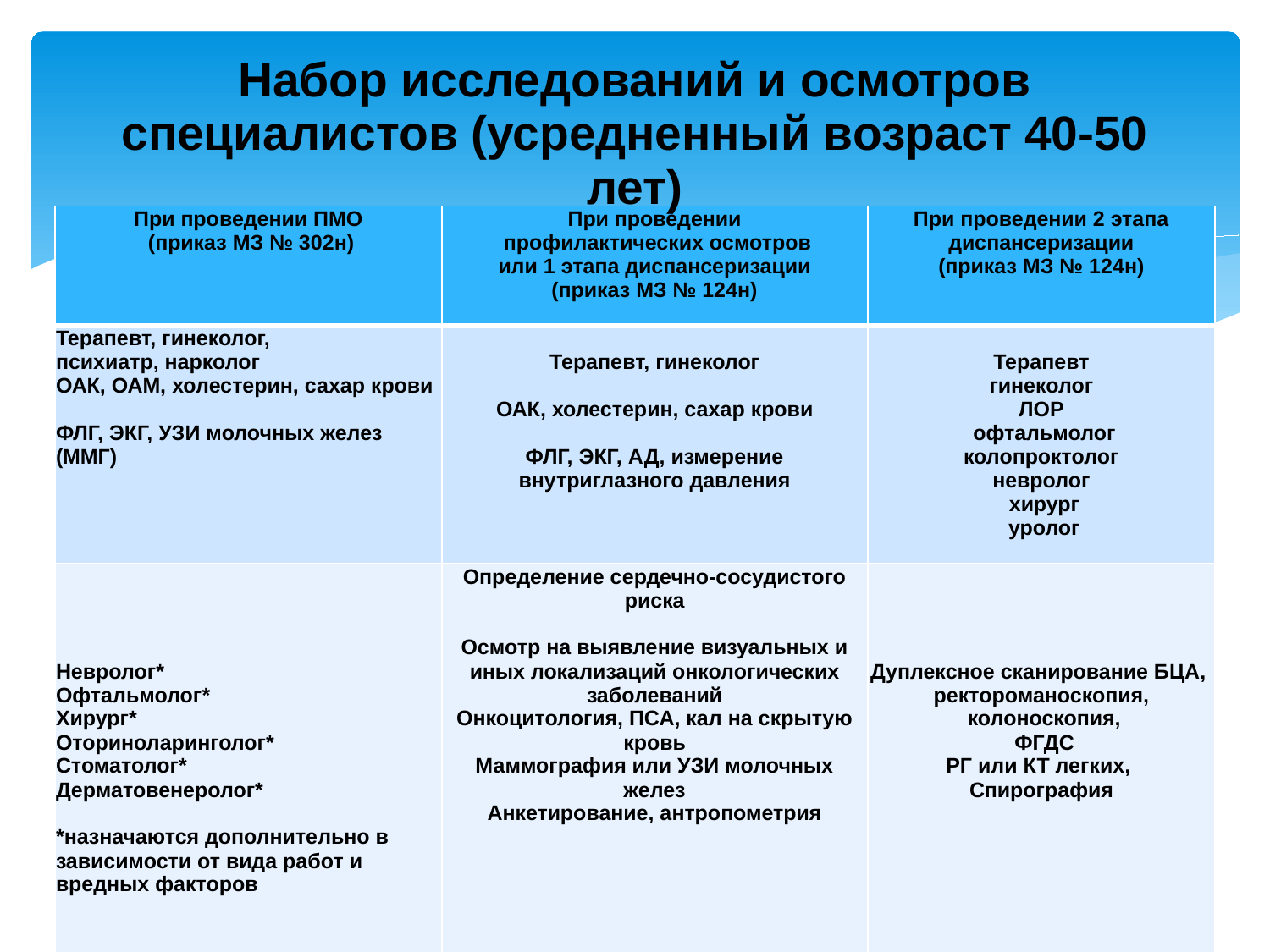

# Набор исследований и осмотров специалистов (усредненный возраст 40-50 лет)
| При проведении ПМО (приказ МЗ № 302н) | При проведении профилактических осмотров или 1 этапа диспансеризации (приказ МЗ № 124н) | При проведении 2 этапа диспансеризации (приказ МЗ № 124н) |
| --- | --- | --- |
| Терапевт, гинеколог, психиатр, нарколог ОАК, ОАМ, холестерин, сахар крови ФЛГ, ЭКГ, УЗИ молочных желез (ММГ) | Терапевт, гинеколог ОАК, холестерин, сахар крови ФЛГ, ЭКГ, АД, измерение внутриглазного давления | Терапевт гинеколог ЛОР офтальмолог колопроктолог невролог хирург уролог |
| Невролог\* Офтальмолог\* Хирург\* Оториноларинголог\* Стоматолог\* Дерматовенеролог\* \*назначаются дополнительно в зависимости от вида работ и вредных факторов | Определение сердечно-сосудистого риска Осмотр на выявление визуальных и иных локализаций онкологических заболеваний Онкоцитология, ПСА, кал на скрытую кровь Маммография или УЗИ молочных желез Анкетирование, антропометрия | Дуплексное сканирование БЦА, ректороманоскопия, колоноскопия, ФГДС РГ или КТ легких, Спирография |